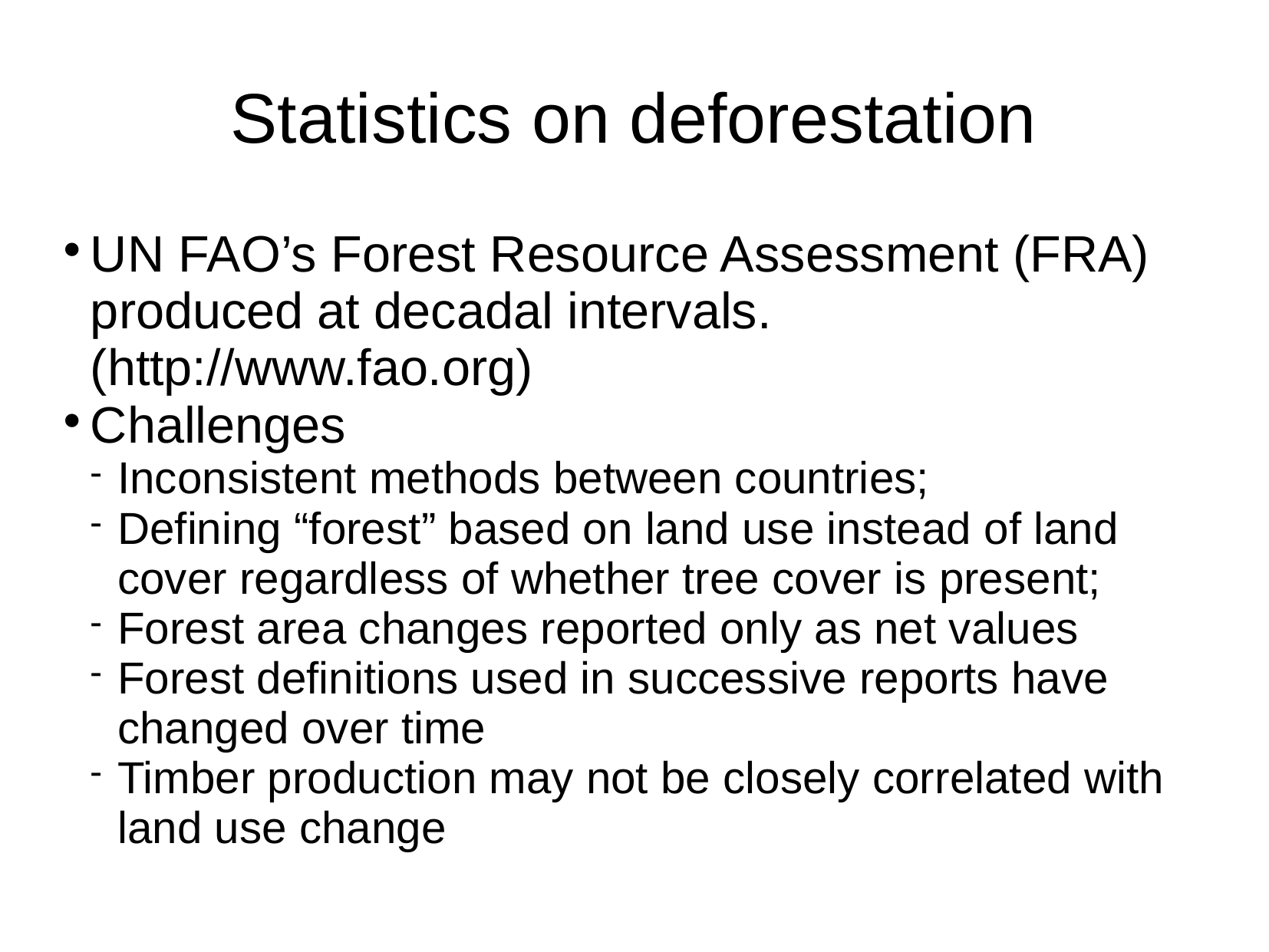

Statistics on deforestation
UN FAO’s Forest Resource Assessment (FRA) produced at decadal intervals. (http://www.fao.org)
Challenges
Inconsistent methods between countries;
Defining “forest” based on land use instead of land cover regardless of whether tree cover is present;
Forest area changes reported only as net values
Forest definitions used in successive reports have changed over time
Timber production may not be closely correlated with land use change